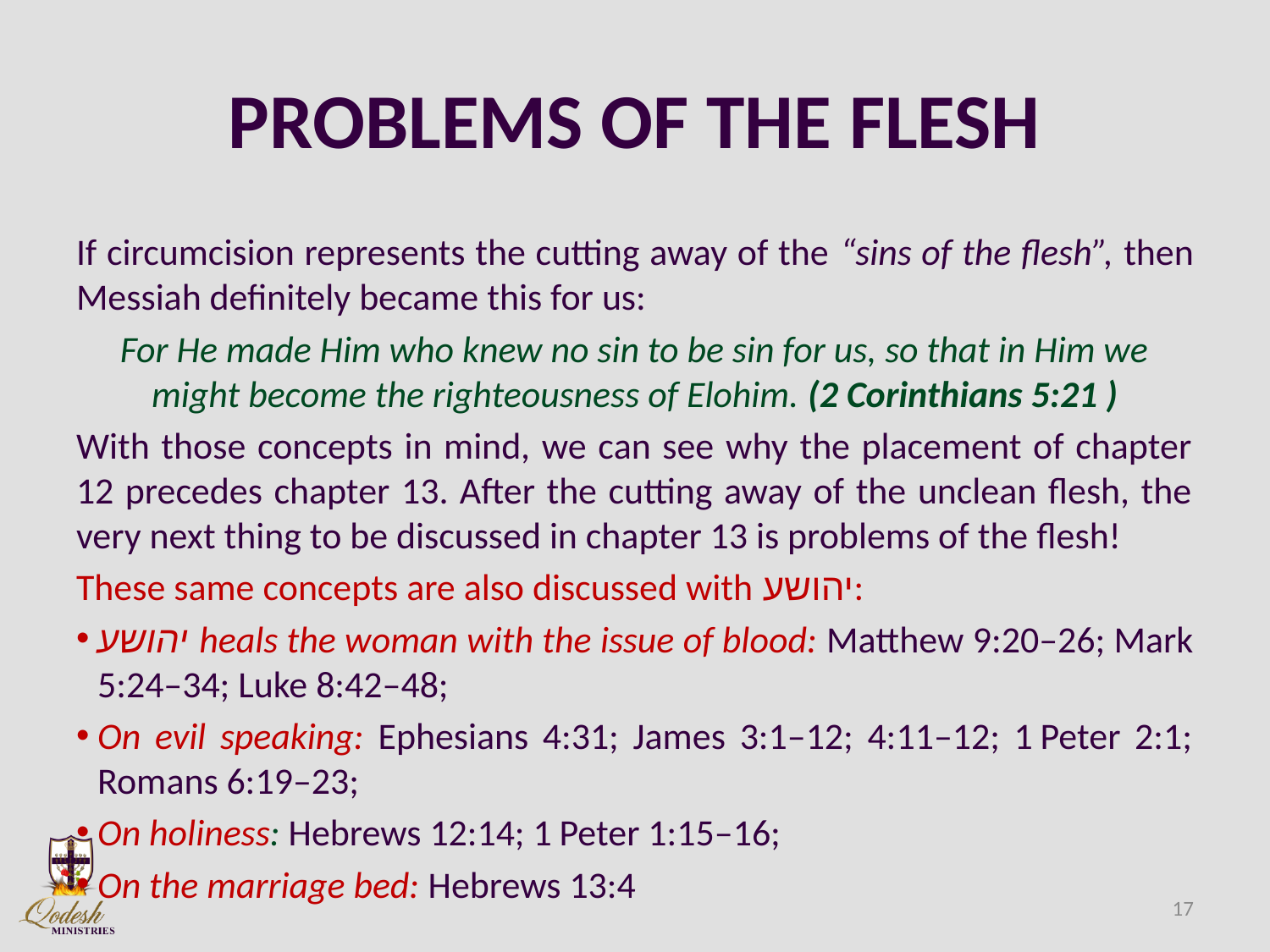

# PROBLEMS OF THE FLESH
If circumcision represents the cutting away of the “sins of the flesh”, then Messiah definitely became this for us:
For He made Him who knew no sin to be sin for us, so that in Him we might become the righteousness of Elohim. (2 Corinthians 5:21 )
With those concepts in mind, we can see why the placement of chapter 12 precedes chapter 13. After the cutting away of the unclean flesh, the very next thing to be discussed in chapter 13 is problems of the flesh!
These same concepts are also discussed with יהושע:
יהושע heals the woman with the issue of blood: Matthew 9:20–26; Mark 5:24–34; Luke 8:42–48;
On evil speaking: Ephesians 4:31; James 3:1–12; 4:11–12; 1 Peter 2:1; Romans 6:19–23;
On holiness: Hebrews 12:14; 1 Peter 1:15–16;
On the marriage bed: Hebrews 13:4

17